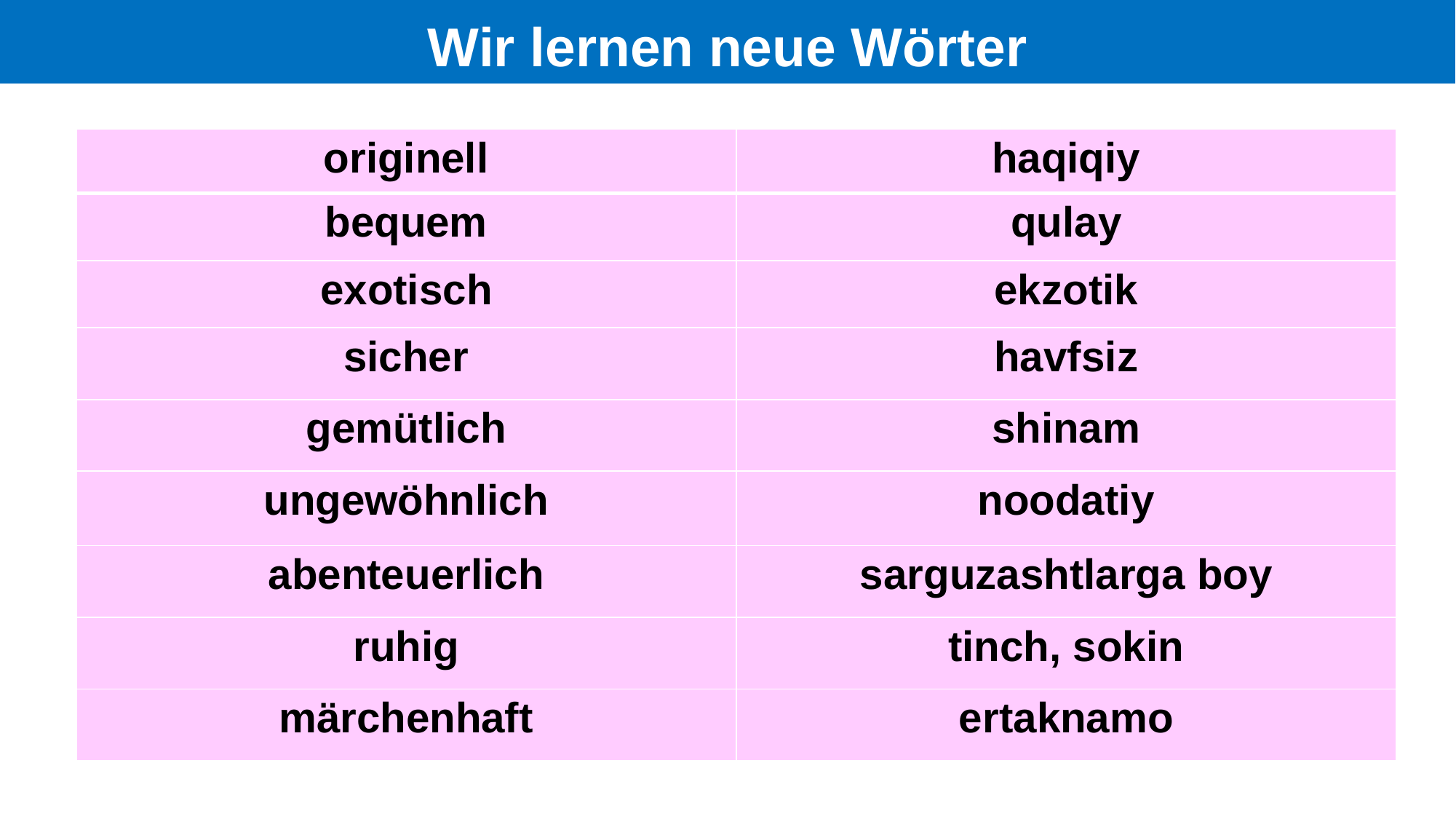

# Wir lernen neue Wörter

| originell | haqiqiy |
| --- | --- |
| bequem | qulay |
| exotisch | ekzotik |
| sicher | havfsiz |
| gemütlich | shinam |
| ungewöhnlich | noodatiy |
| abenteuerlich | sarguzashtlarga boy |
| ruhig | tinch, sokin |
| märchenhaft | ertaknamo |